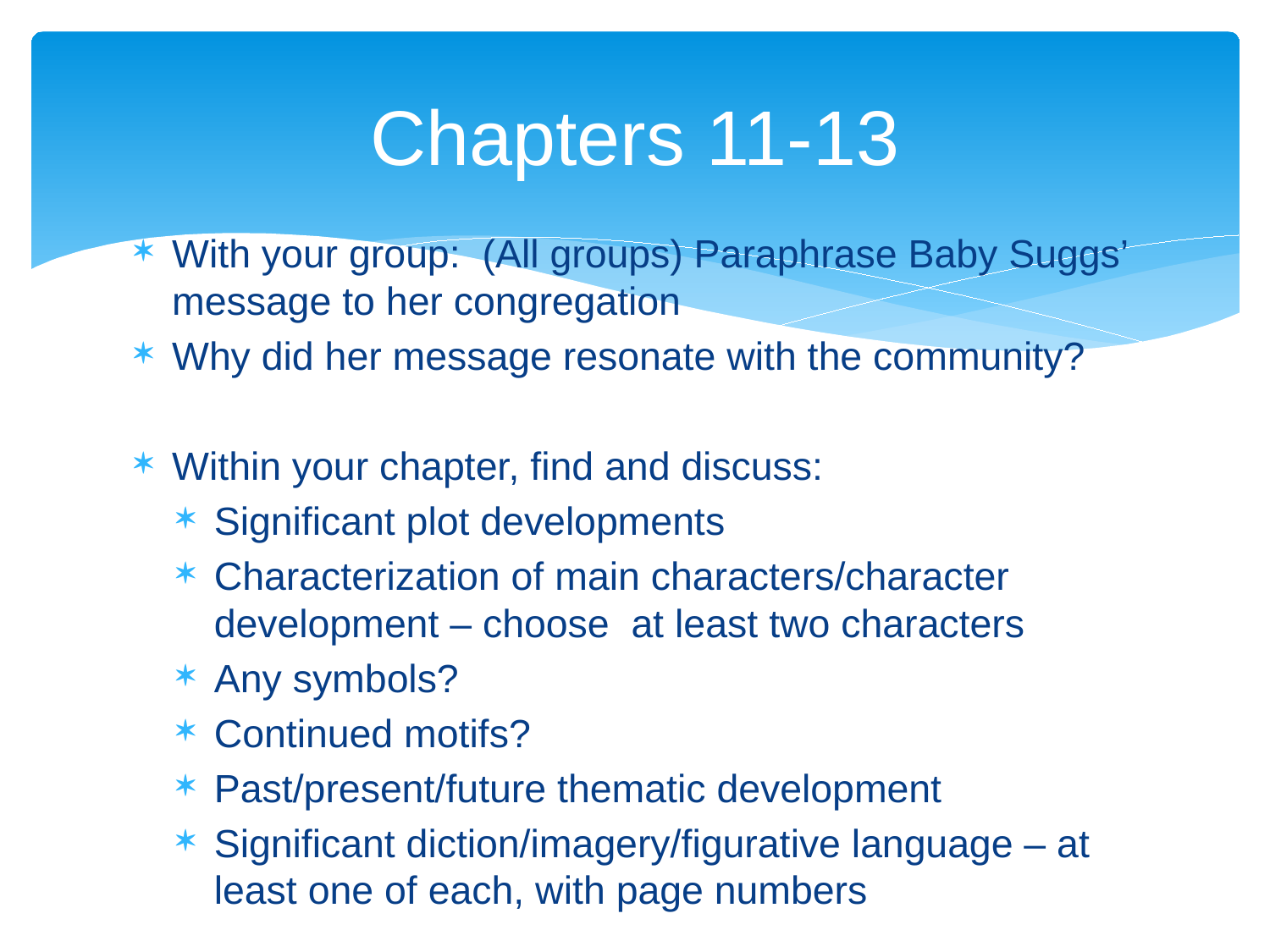

# Chapters 11-13
With your group:  (All groups) Paraphrase Baby Suggs’ message to her congregation
Why did her message resonate with the community?

Within your chapter, find and discuss:
Significant plot developments
Characterization of main characters/character development – choose  at least two characters
Any symbols?
Continued motifs?
Past/present/future thematic development
Significant diction/imagery/figurative language – at least one of each, with page numbers